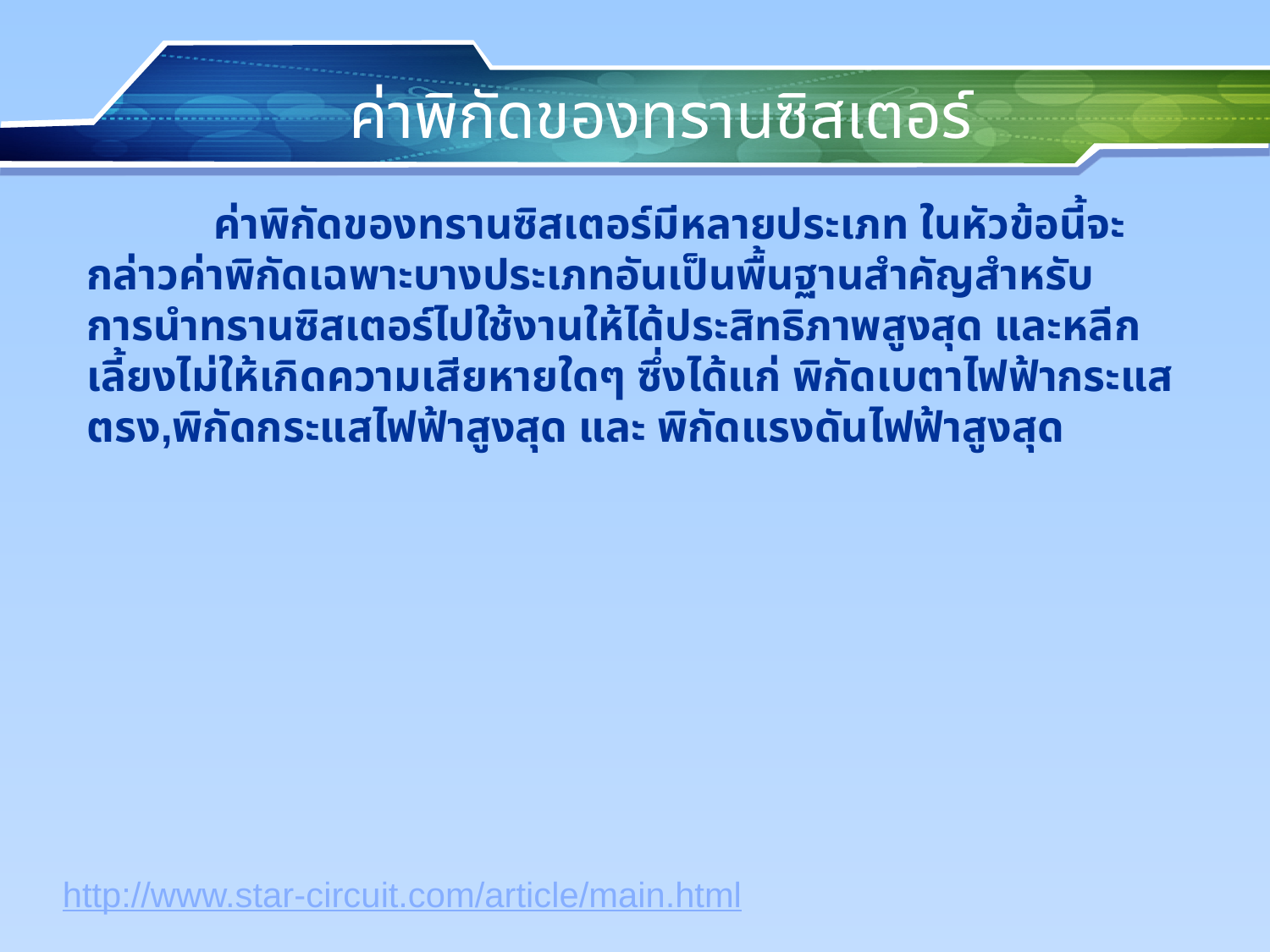

# ค่าพิกัดของทรานซิสเตอร์
 	ค่าพิกัดของทรานซิสเตอร์มีหลายประเภท ในหัวข้อนี้จะกล่าวค่าพิกัดเฉพาะบางประเภทอันเป็นพื้นฐานสำคัญสำหรับการนำทรานซิสเตอร์ไปใช้งานให้ได้ประสิทธิภาพสูงสุด และหลีกเลี้ยงไม่ให้เกิดความเสียหายใดๆ ซึ่งได้แก่ พิกัดเบตาไฟฟ้ากระแสตรง,พิกัดกระแสไฟฟ้าสูงสุด และ พิกัดแรงดันไฟฟ้าสูงสุด
http://www.star-circuit.com/article/main.html